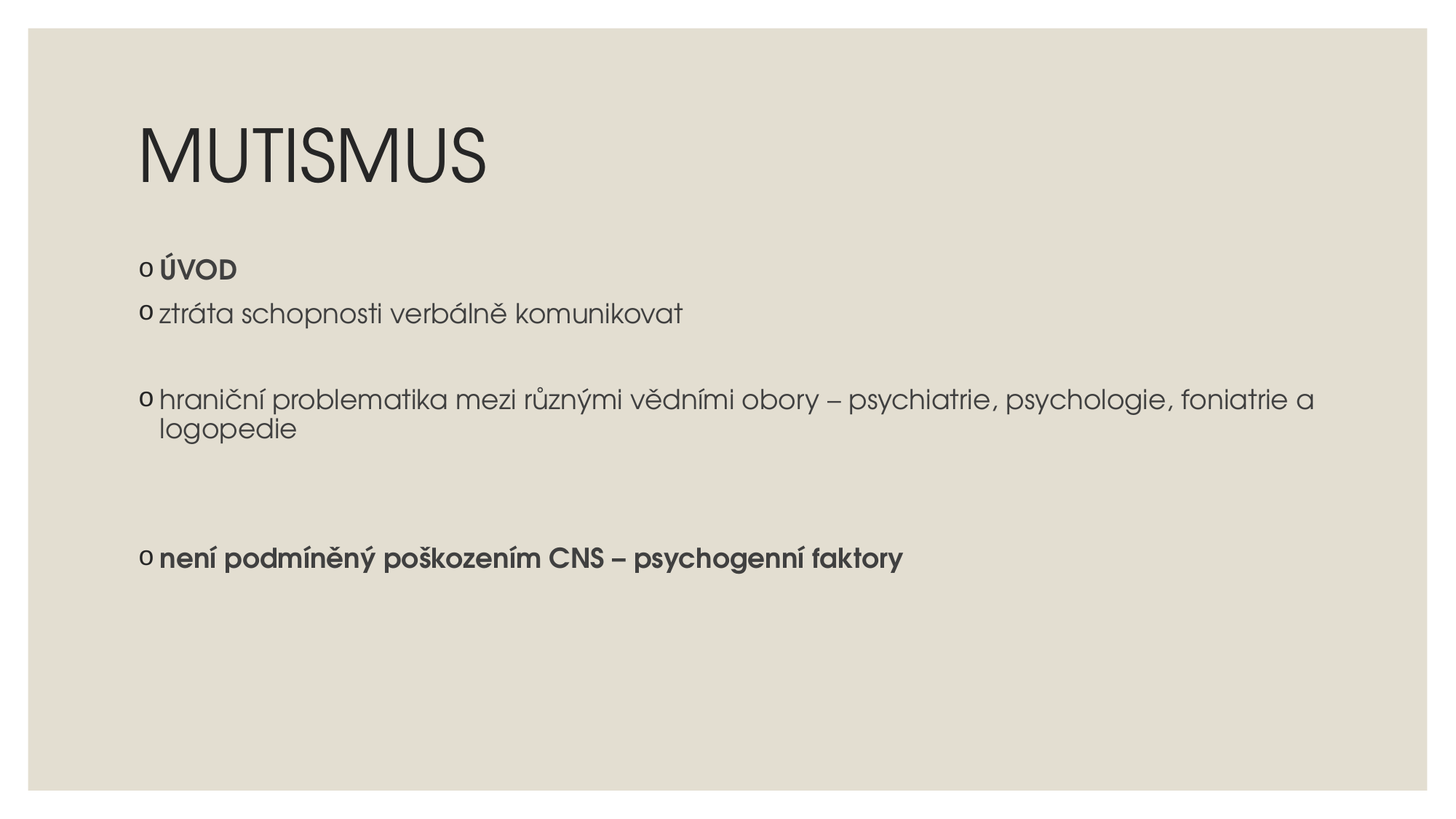

# MUTISMUS
ÚVOD
ztráta schopnosti verbálně komunikovat

hraniční problematika mezi různými vědními obory – psychiatrie, psychologie, foniatrie a logopedie

není podmíněný poškozením CNS – psychogenní faktory